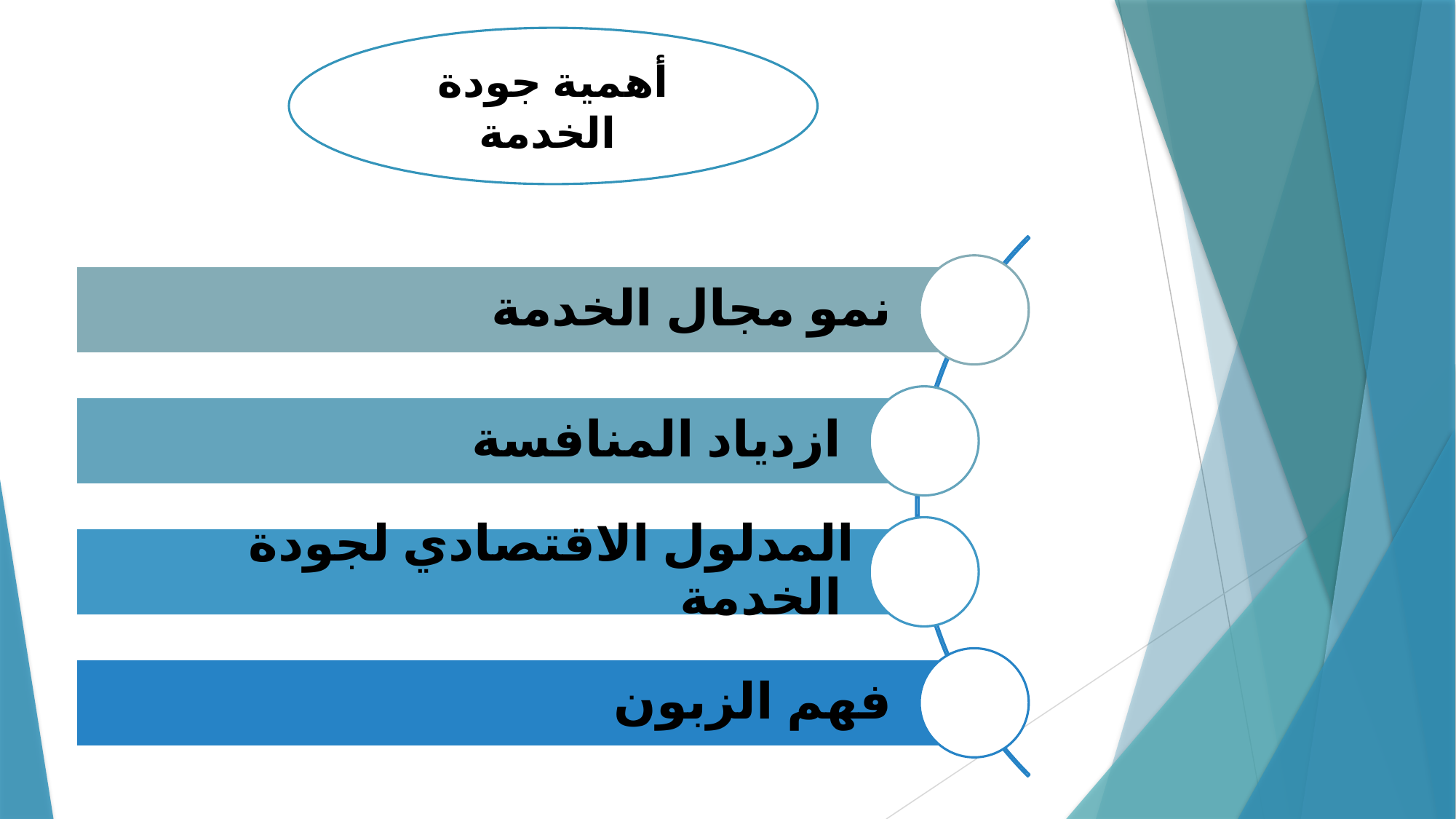

أهمية جودة الخدمة
نمو مجال الخدمة
ازدياد المنافسة
المدلول الاقتصادي لجودة الخدمة
فهم الزبون